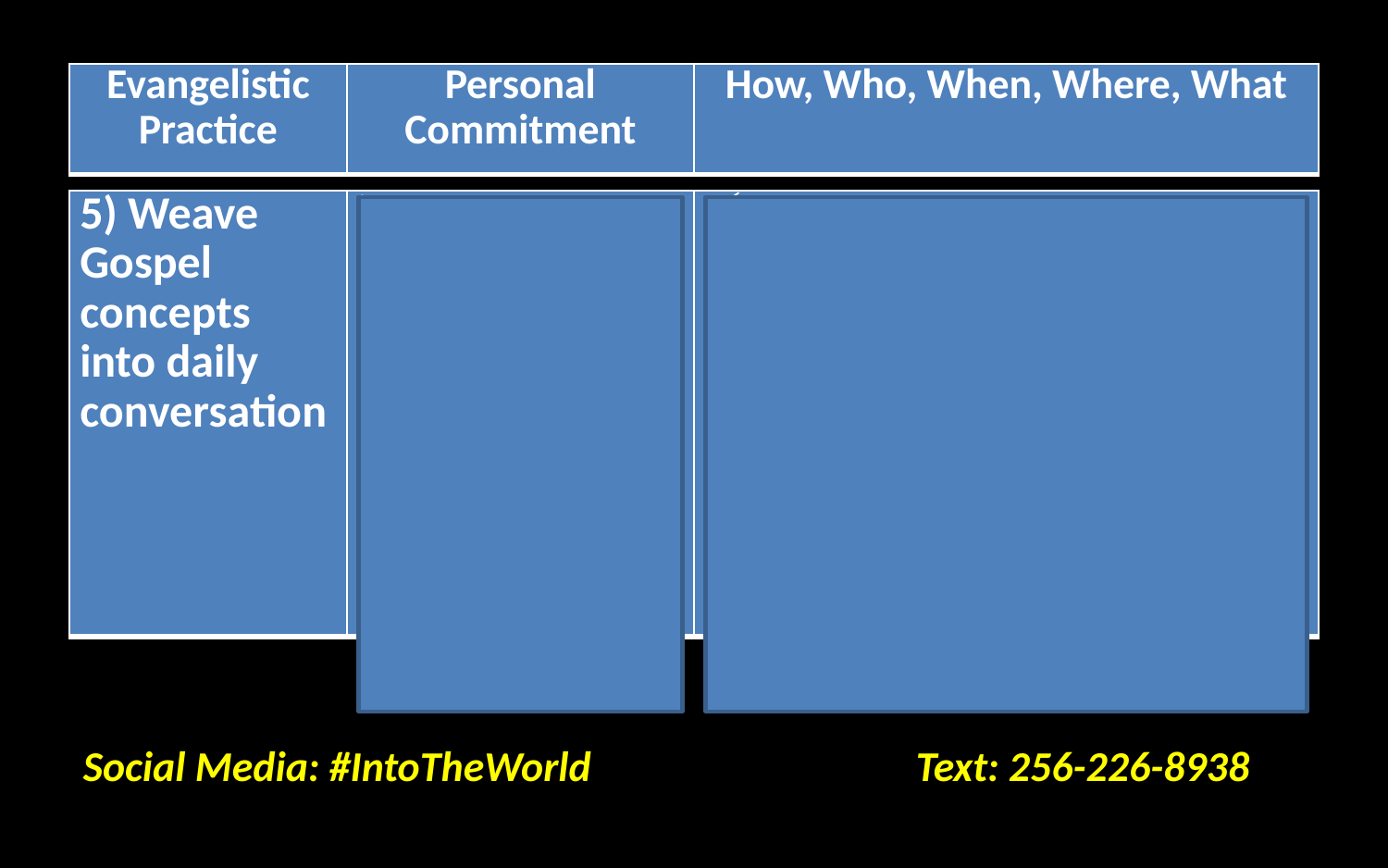

| Evangelistic Practice | Personal Commitment | How, Who, When, Where, What |
| --- | --- | --- |
| 5) Weave Gospel concepts into daily conversation | I will talk more about spiritual things in relation to daily experiences. | Relate political conversations to Kingdom perspectives Relate a Bible story / principle to a daily experience once weekly. Mention a lesson learned or experience from church to someone each Monday |
| --- | --- | --- |

Social Media: #IntoTheWorld			Text: 256-226-8938